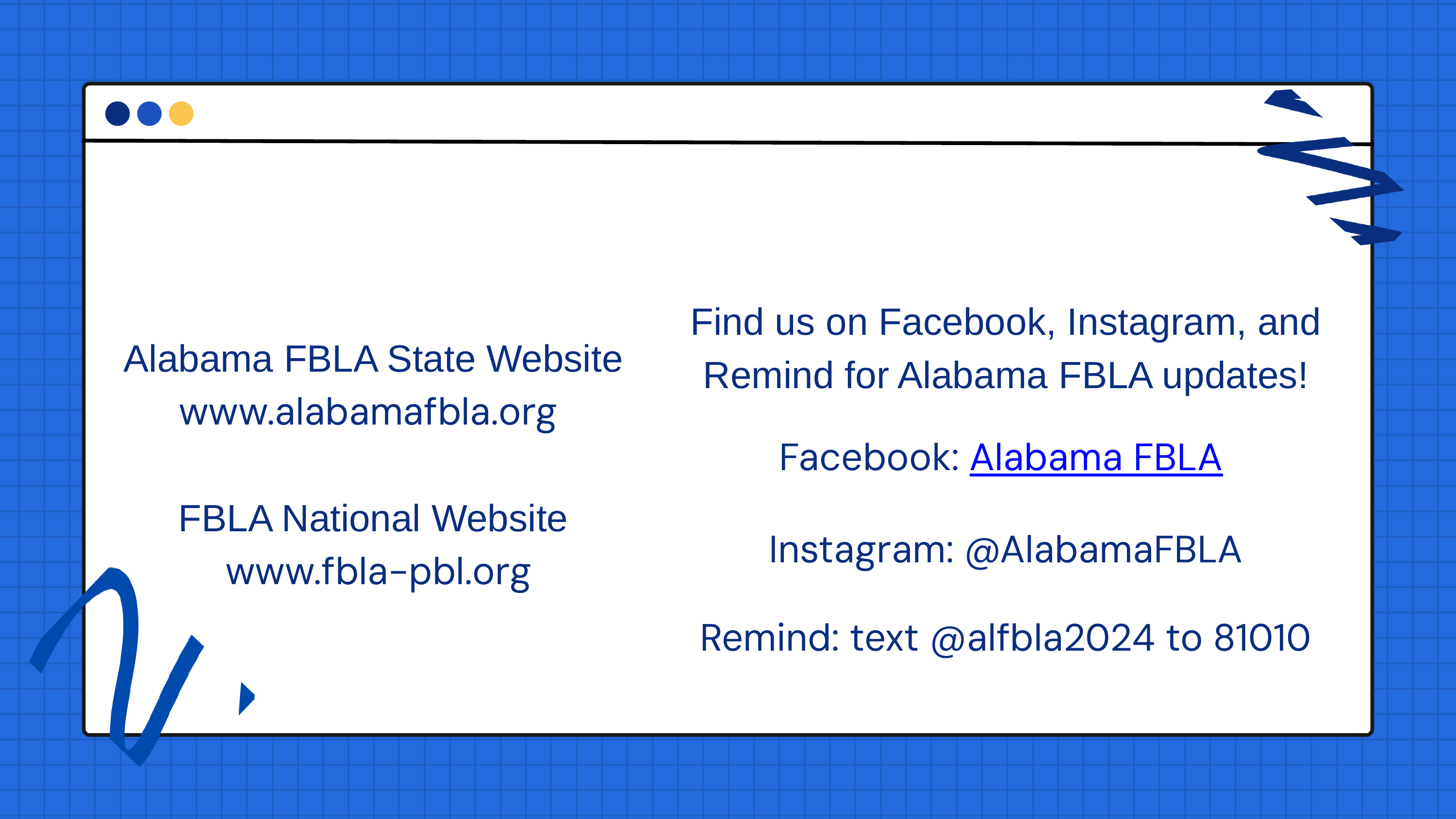

STAY CONNECTED WITH FBLA!
Find us on Facebook, Instagram, and Remind for Alabama FBLA updates!

Facebook: Alabama FBLA

Instagram: @AlabamaFBLA

Remind: text @alfbla2024 to 81010
Alabama FBLA State Website
www.alabamafbla.org

FBLA National Website
 www.fbla-pbl.org
5
6
3